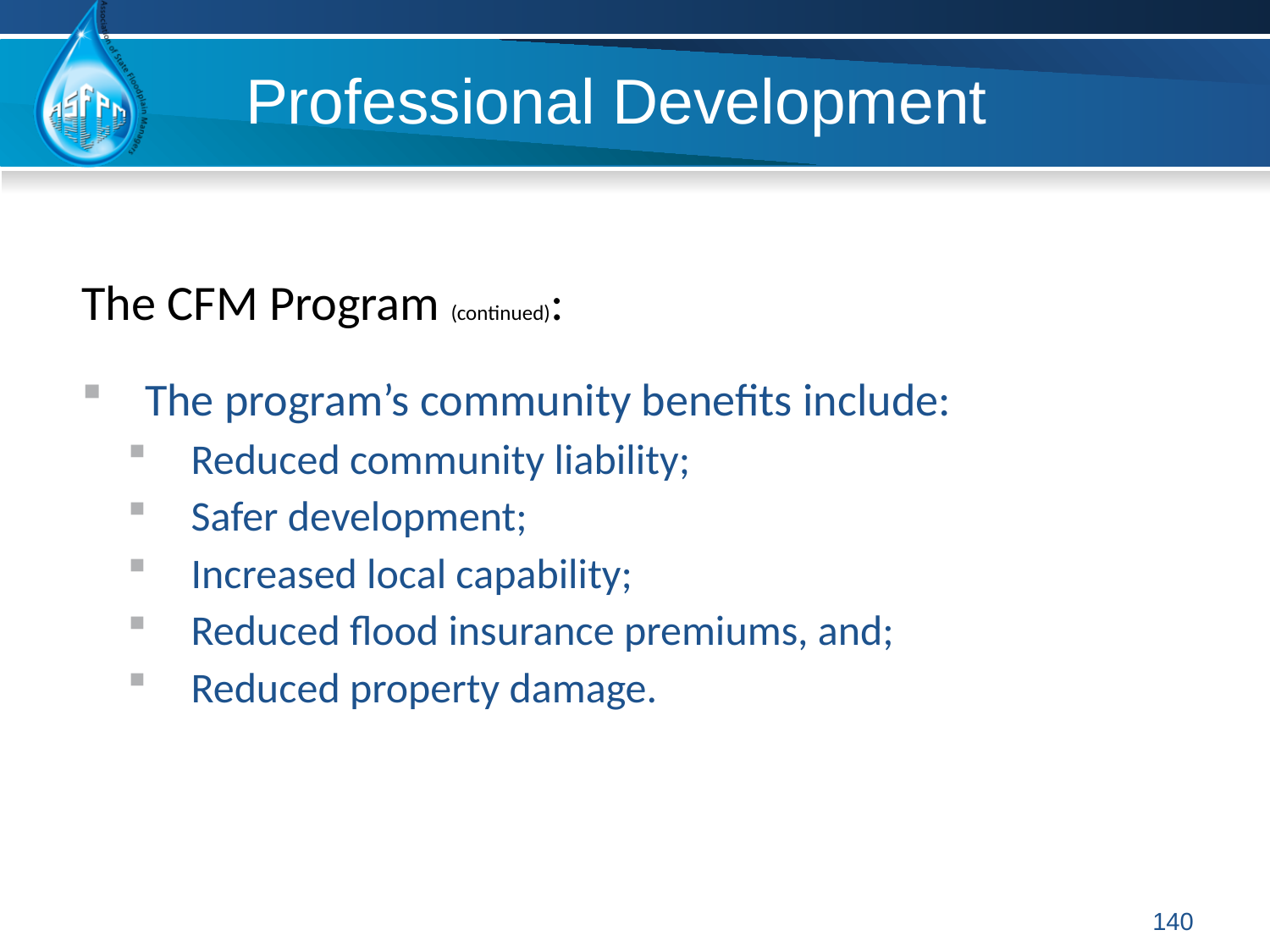

# Professional Development

The CFM Program (continued):

The program’s community benefits include:
Reduced community liability;
Safer development;
Increased local capability;
Reduced flood insurance premiums, and;
Reduced property damage.

140